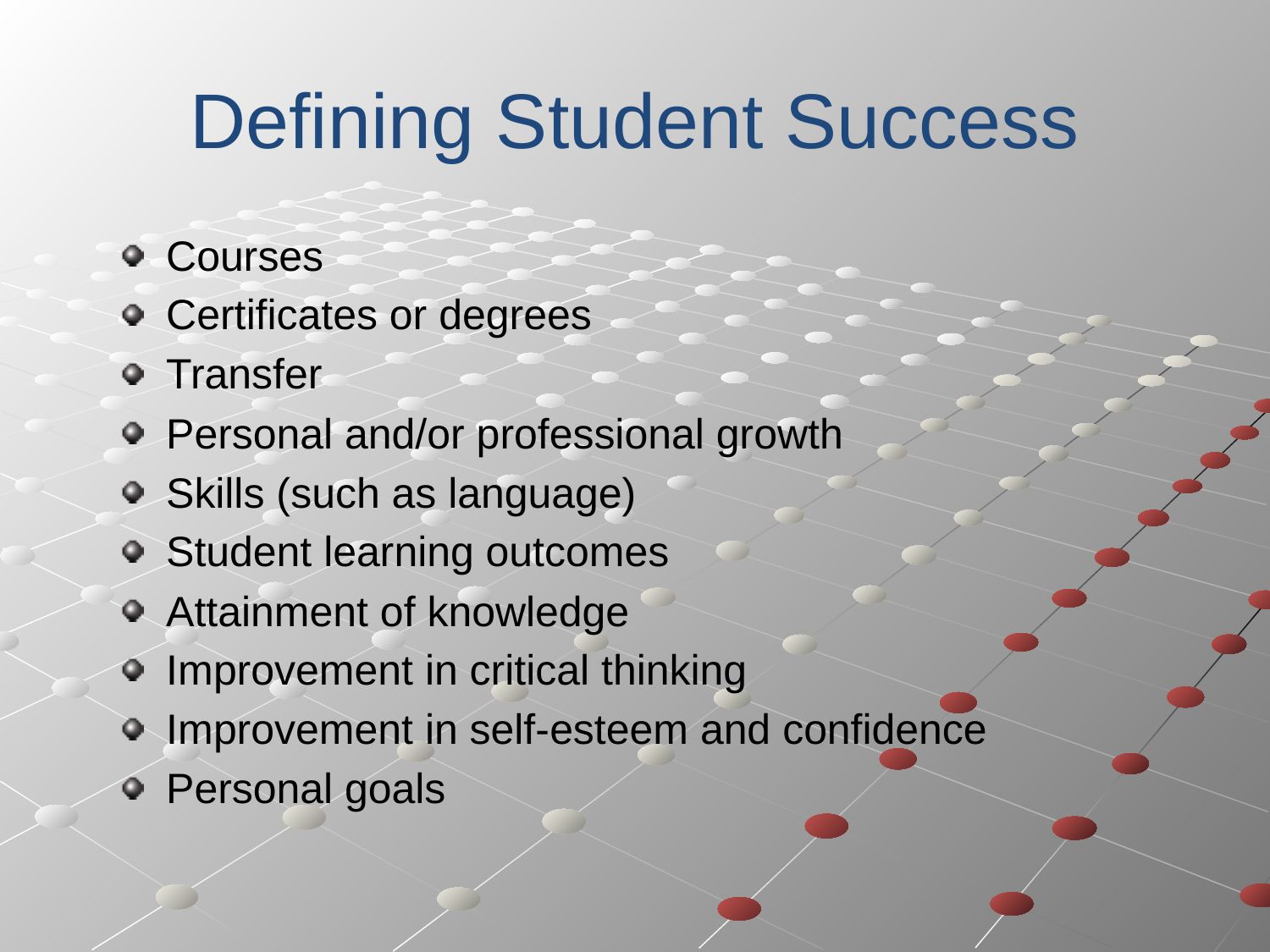

# Defining Student Success
Courses
Certificates or degrees
Transfer
Personal and/or professional growth
Skills (such as language)
Student learning outcomes
Attainment of knowledge
Improvement in critical thinking
Improvement in self-esteem and confidence
Personal goals